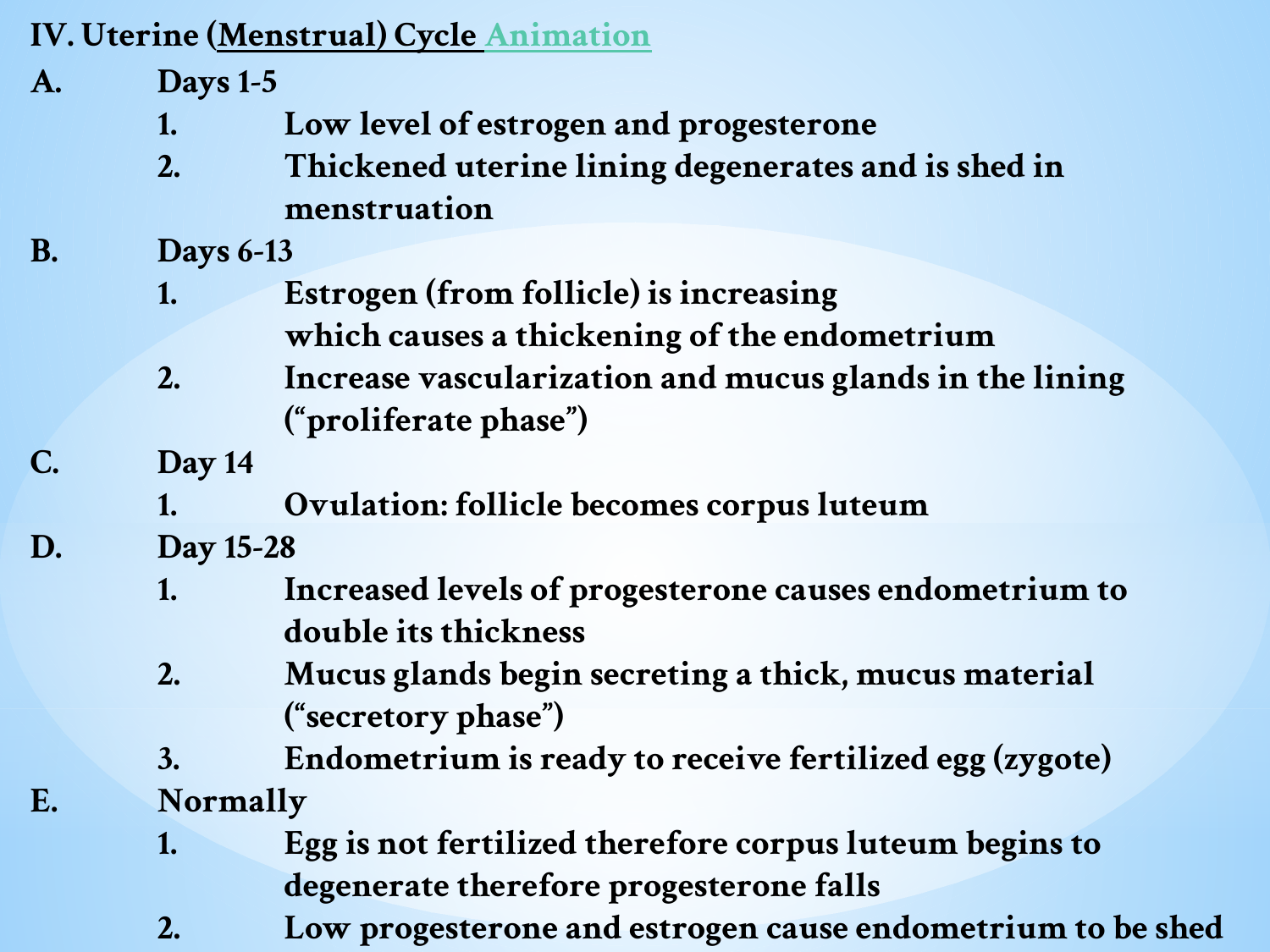

IV. Uterine (Menstrual) Cycle Animation
A.	Days 1-5
	1.	Low level of estrogen and progesterone
	2.	Thickened uterine lining degenerates and is shed in 			menstruation
B.	Days 6-13
	1.	Estrogen (from follicle) is increasing
		which causes a thickening of the endometrium
	2.	Increase vascularization and mucus glands in the lining 			(“proliferate phase”)
C.	Day 14
	1.	Ovulation: follicle becomes corpus luteum
D.	Day 15-28
	1.	Increased levels of progesterone causes endometrium to 			double its thickness
	2.	Mucus glands begin secreting a thick, mucus material 			(“secretory phase”)
	3.	Endometrium is ready to receive fertilized egg (zygote)
E.	Normally
	1.	Egg is not fertilized therefore corpus luteum begins to 			degenerate therefore progesterone falls
	2.	Low progesterone and estrogen cause endometrium to be shed